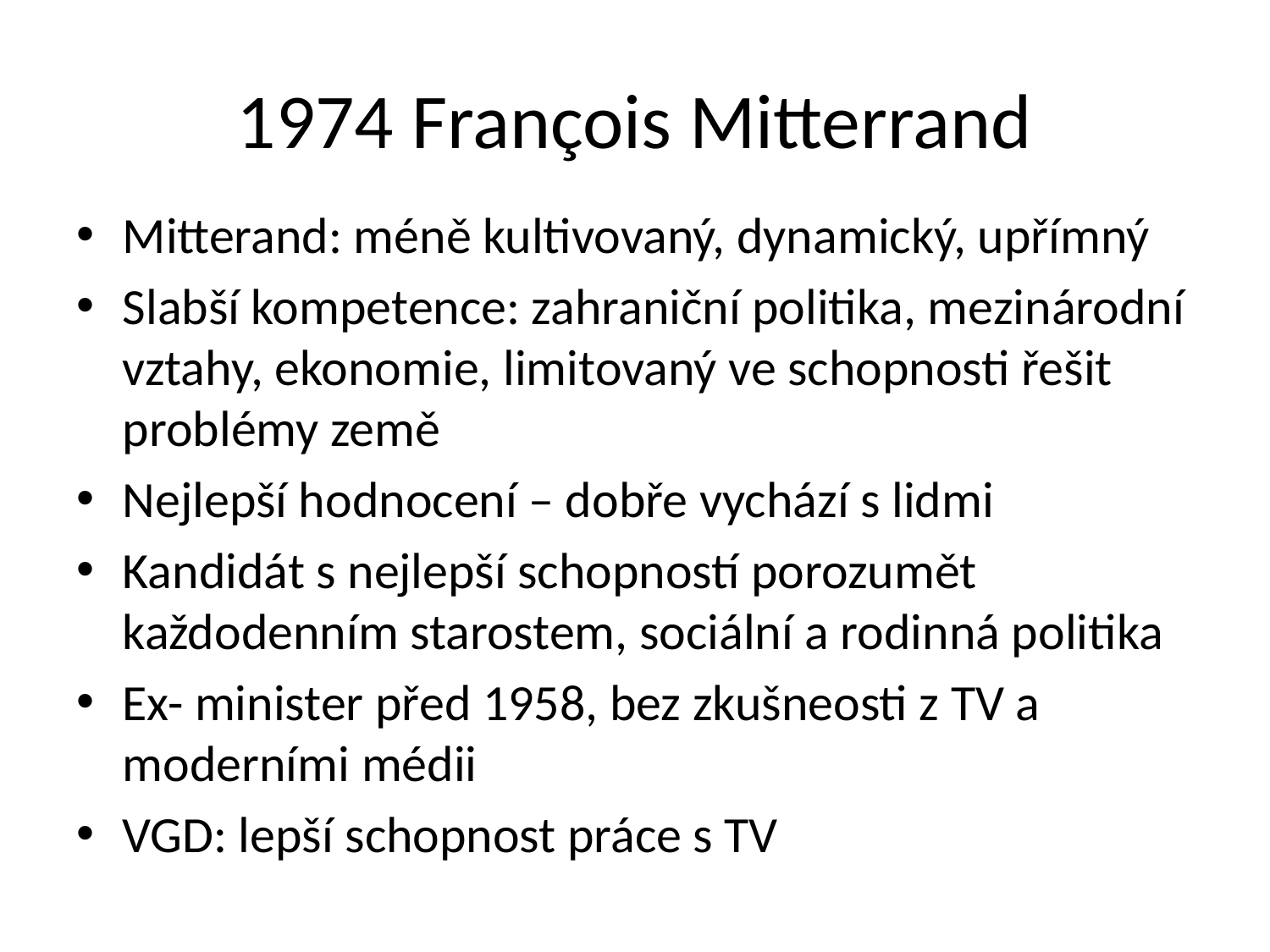

# 1974 François Mitterrand
Mitterand: méně kultivovaný, dynamický, upřímný
Slabší kompetence: zahraniční politika, mezinárodní vztahy, ekonomie, limitovaný ve schopnosti řešit problémy země
Nejlepší hodnocení – dobře vychází s lidmi
Kandidát s nejlepší schopností porozumět každodenním starostem, sociální a rodinná politika
Ex- minister před 1958, bez zkušneosti z TV a moderními médii
VGD: lepší schopnost práce s TV